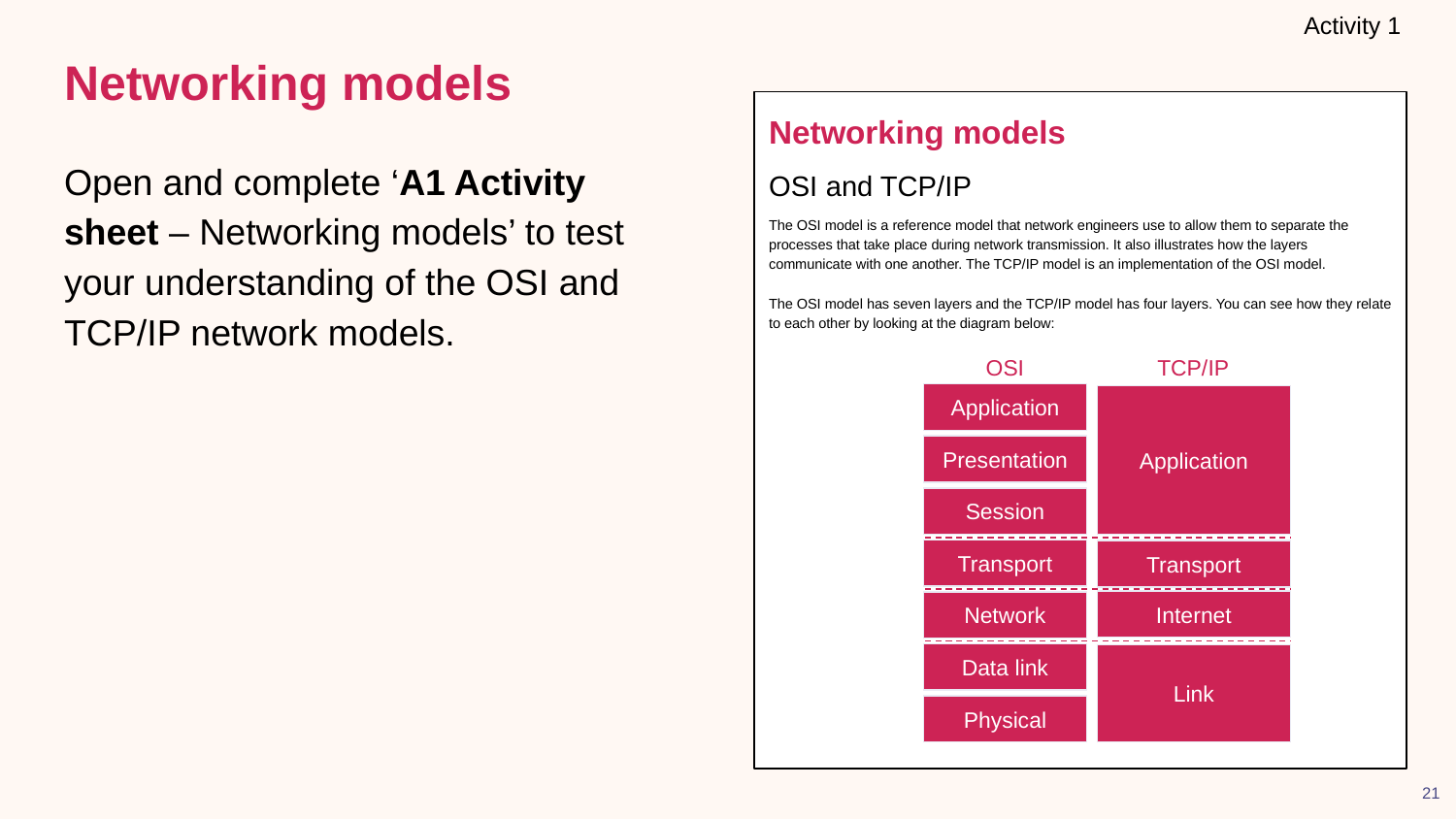

Activity 1
# Networking models
Networking models
OSI and TCP/IP
The OSI model is a reference model that network engineers use to allow them to separate the processes that take place during network transmission. It also illustrates how the layers communicate with one another. The TCP/IP model is an implementation of the OSI model.

The OSI model has seven layers and the TCP/IP model has four layers. You can see how they relate to each other by looking at the diagram below:
Open and complete ‘A1 Activity sheet – Networking models’ to test your understanding of the OSI and TCP/IP network models.

OSI
TCP/IP
Application
Application
Presentation
Session
Transport
Transport
Internet
Network
Data link
Link
Physical
21